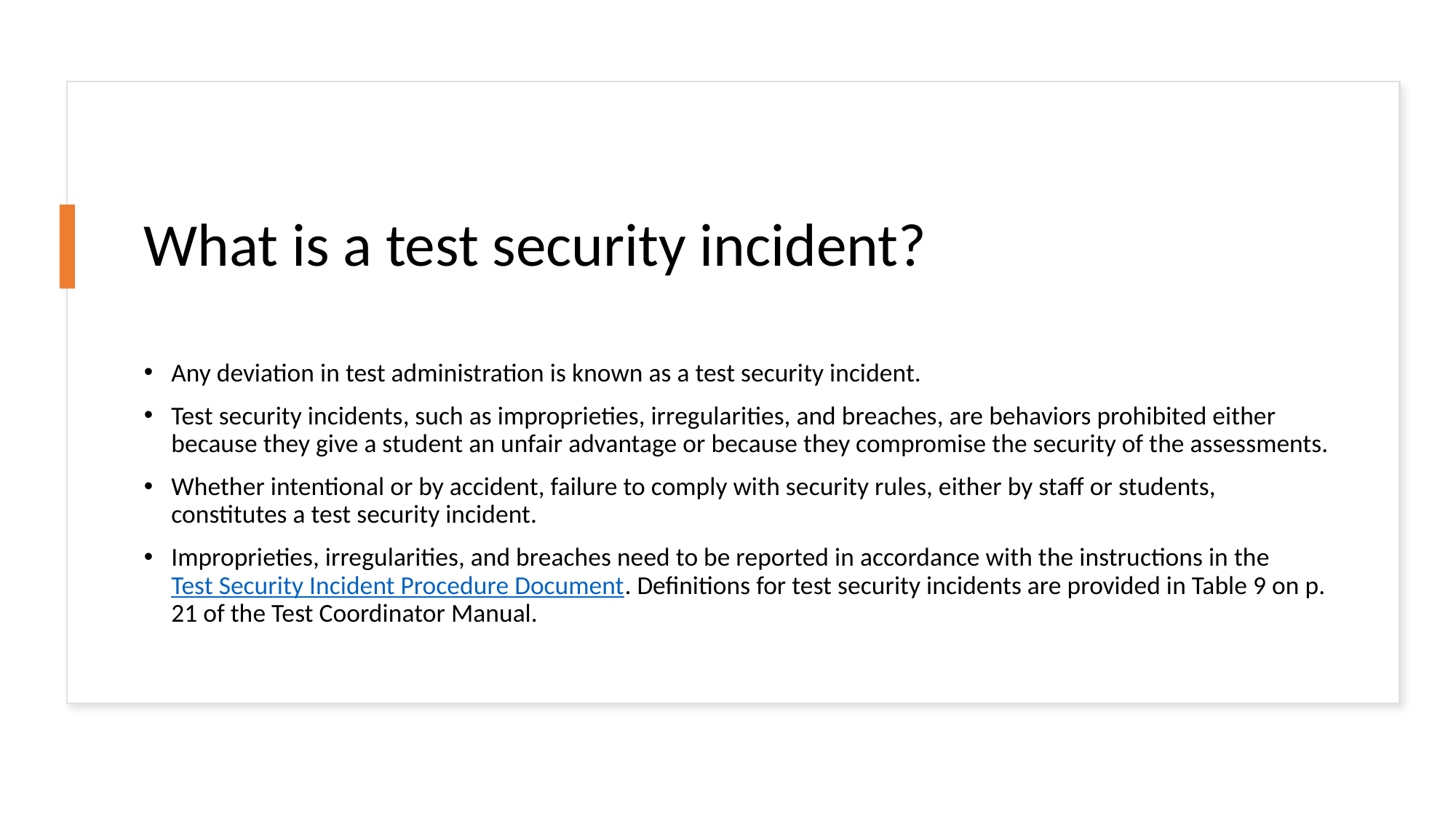

# What is a test security incident?

Any deviation in test administration is known as a test security incident.
Test security incidents, such as improprieties, irregularities, and breaches, are behaviors prohibited either because they give a student an unfair advantage or because they compromise the security of the assessments.
Whether intentional or by accident, failure to comply with security rules, either by staff or students, constitutes a test security incident.
Improprieties, irregularities, and breaches need to be reported in accordance with the instructions in the Test Security Incident Procedure Document. Definitions for test security incidents are provided in Table 9 on p. 21 of the Test Coordinator Manual.